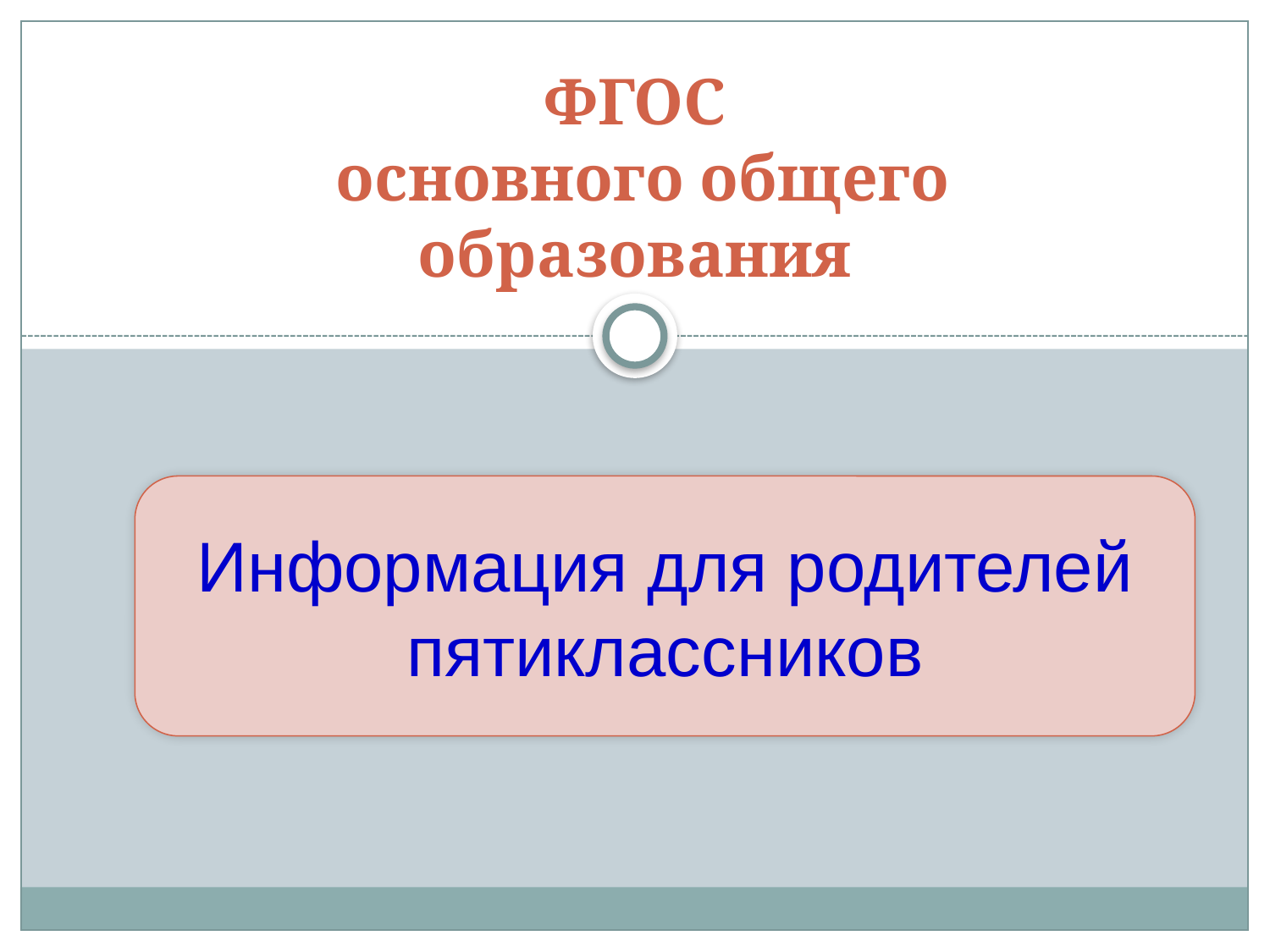

# ФГОС основного общего образования
Информация для родителей пятиклассников